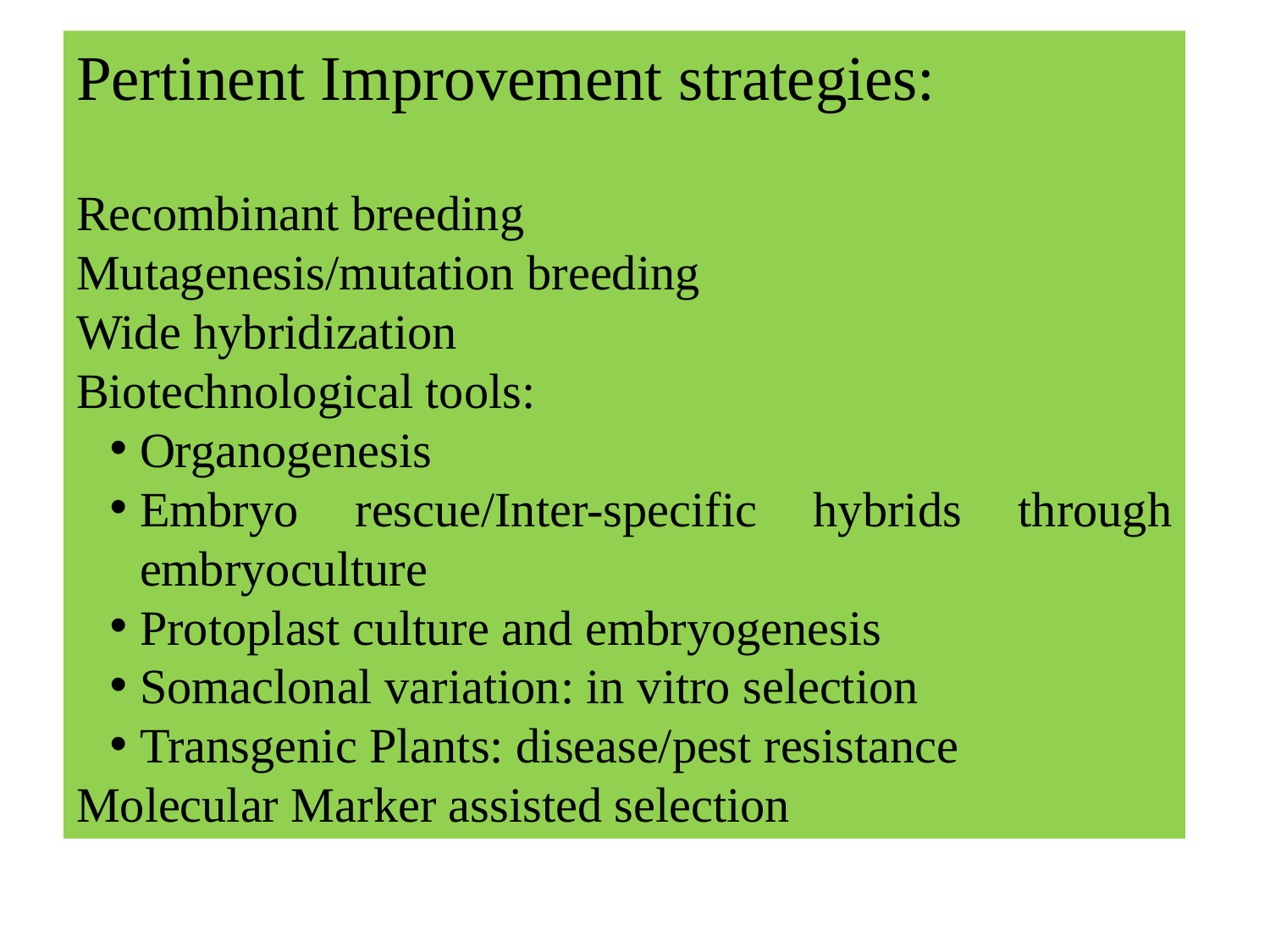

Pertinent Improvement strategies:

Recombinant breeding
Mutagenesis/mutation breeding
Wide hybridization
Biotechnological tools:
Organogenesis
Embryo rescue/Inter-specific hybrids through embryoculture
Protoplast culture and embryogenesis
Somaclonal variation: in vitro selection
Transgenic Plants: disease/pest resistance
Molecular Marker assisted selection